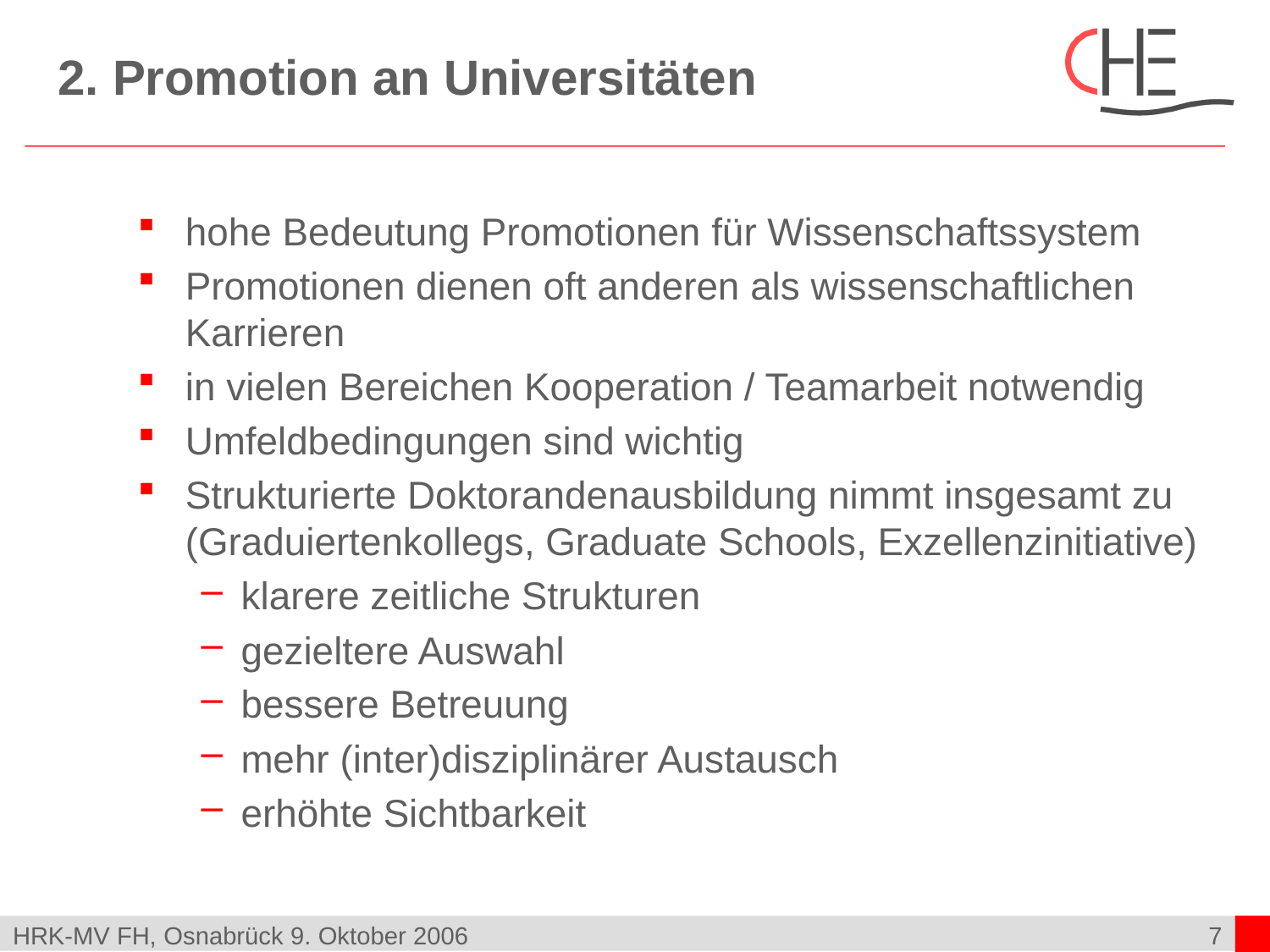

# 2. Promotion an Universitäten

hohe Bedeutung Promotionen für Wissenschaftssystem
Promotionen dienen oft anderen als wissenschaftlichen Karrieren
in vielen Bereichen Kooperation / Teamarbeit notwendig
Umfeldbedingungen sind wichtig
Strukturierte Doktorandenausbildung nimmt insgesamt zu (Graduiertenkollegs, Graduate Schools, Exzellenzinitiative)
klarere zeitliche Strukturen
gezieltere Auswahl
bessere Betreuung
mehr (inter)disziplinärer Austausch
erhöhte Sichtbarkeit
HRK-MV FH, Osnabrück 9. Oktober 2006
7